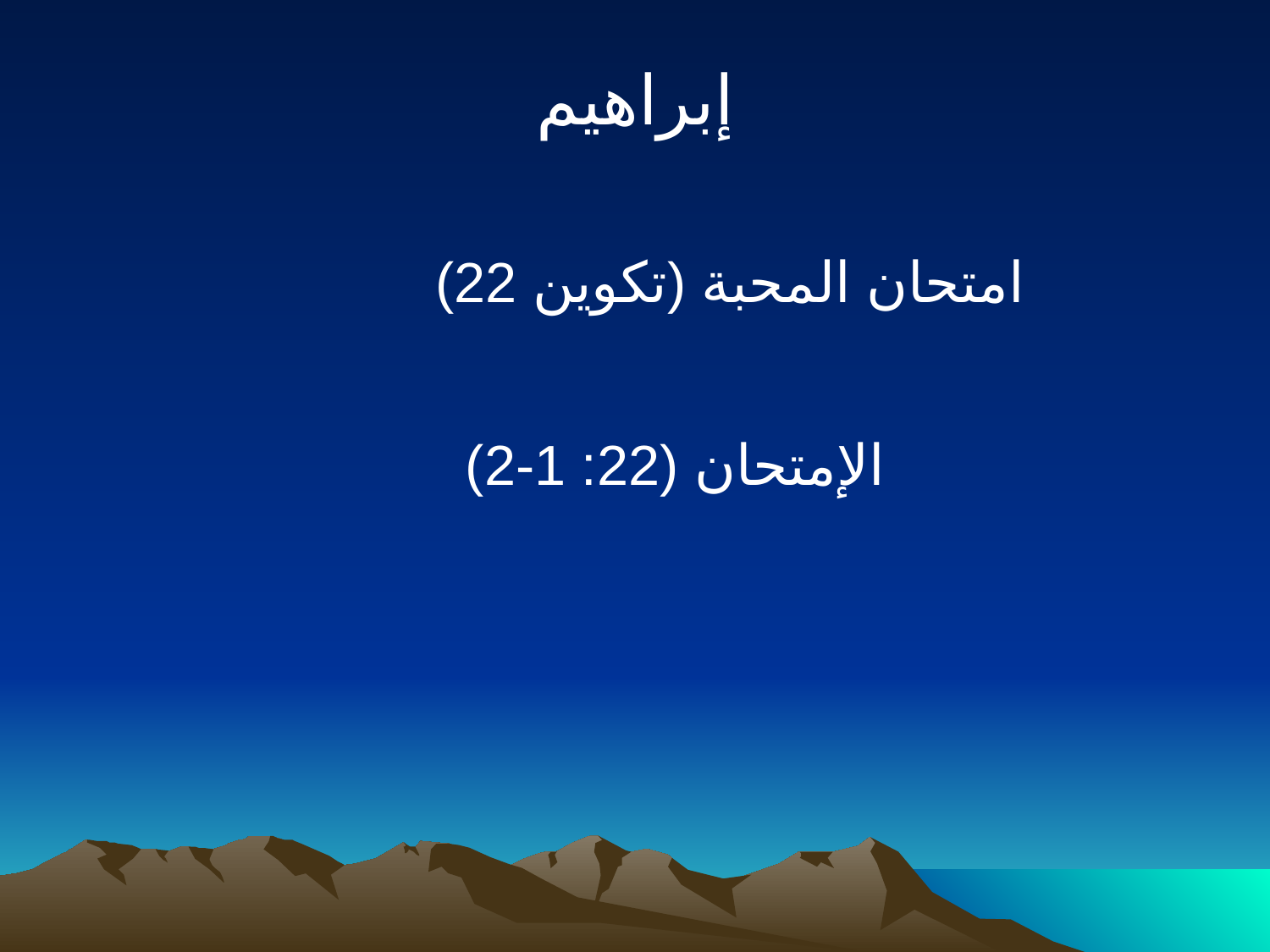

إبراهيم

امتحان المحبة (تكوين 22)

الإمتحان (22: 1-2)